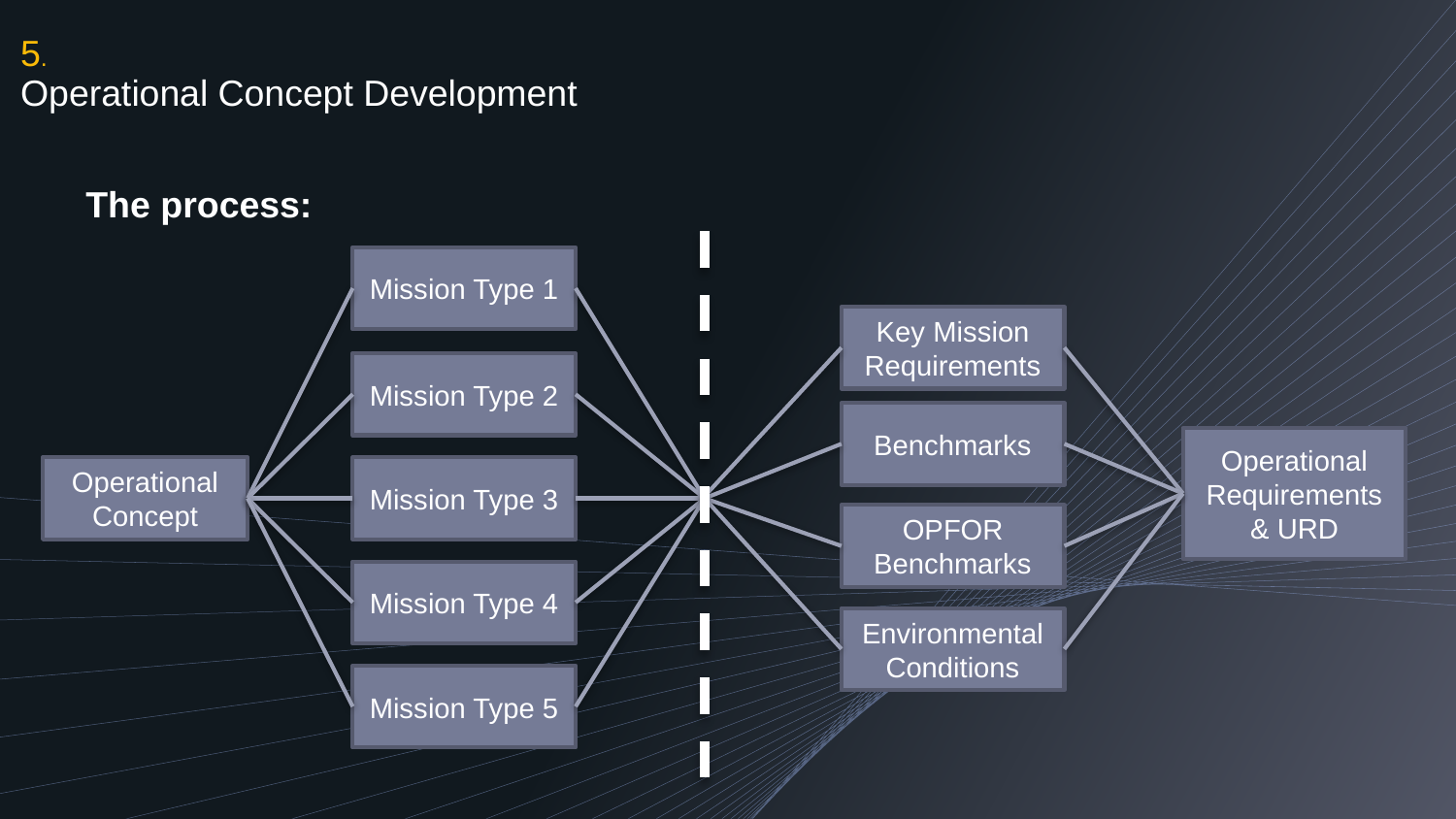

# 5. Operational Concept Development
The process:
Mission Type 1
Key Mission Requirements
Mission Type 2
Benchmarks
Operational Requirements & URD
Operational Concept
Mission Type 3
OPFOR Benchmarks
Mission Type 4
Environmental Conditions
Mission Type 5